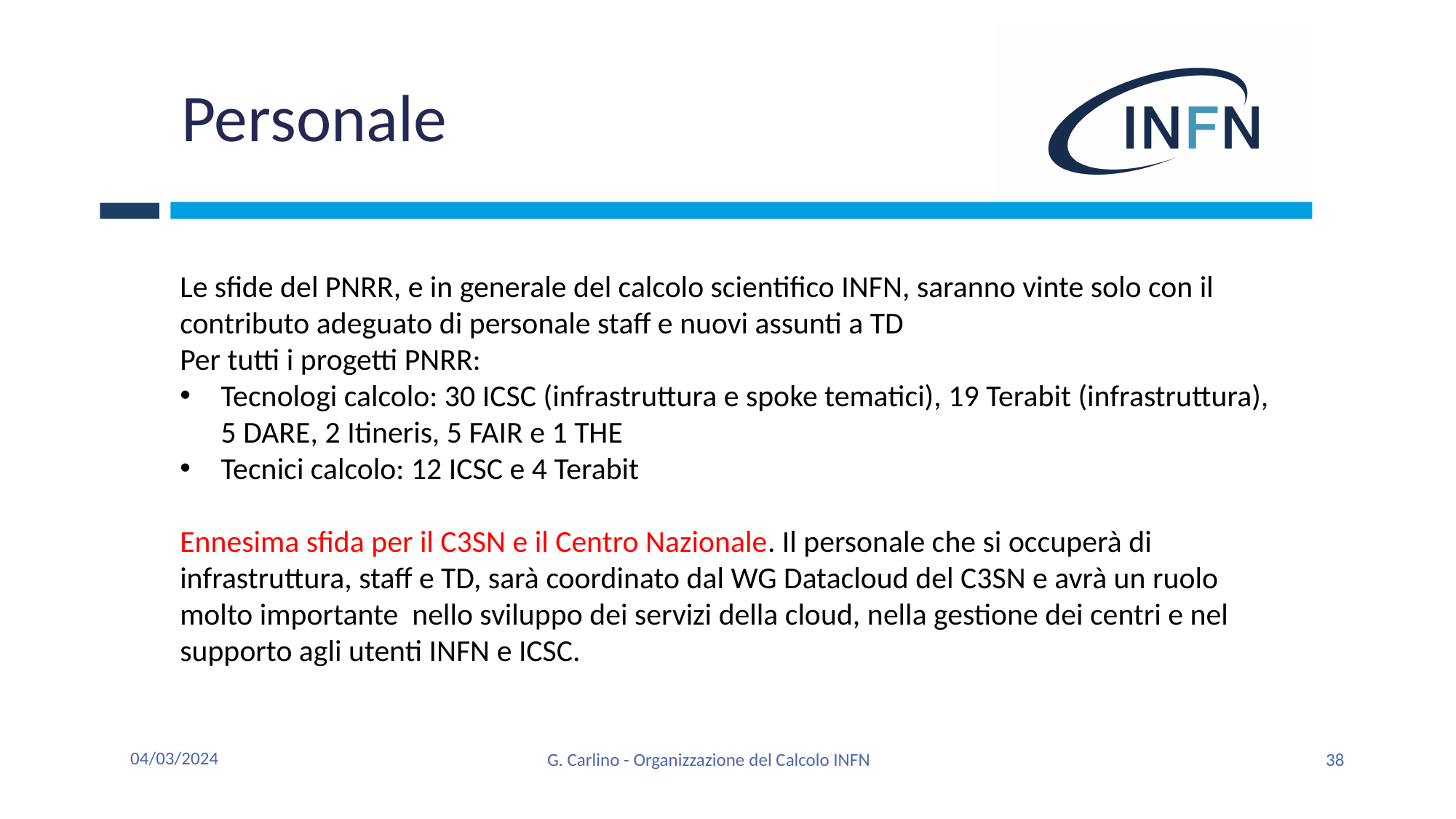

# Personale
Le sfide del PNRR, e in generale del calcolo scientifico INFN, saranno vinte solo con il contributo adeguato di personale staff e nuovi assunti a TD
Per tutti i progetti PNRR:
Tecnologi calcolo: 30 ICSC (infrastruttura e spoke tematici), 19 Terabit (infrastruttura), 5 DARE, 2 Itineris, 5 FAIR e 1 THE
Tecnici calcolo: 12 ICSC e 4 Terabit

Ennesima sfida per il C3SN e il Centro Nazionale. Il personale che si occuperà di infrastruttura, staff e TD, sarà coordinato dal WG Datacloud del C3SN e avrà un ruolo molto importante  nello sviluppo dei servizi della cloud, nella gestione dei centri e nel supporto agli utenti INFN e ICSC.
04/03/2024
G. Carlino - Organizzazione del Calcolo INFN
38